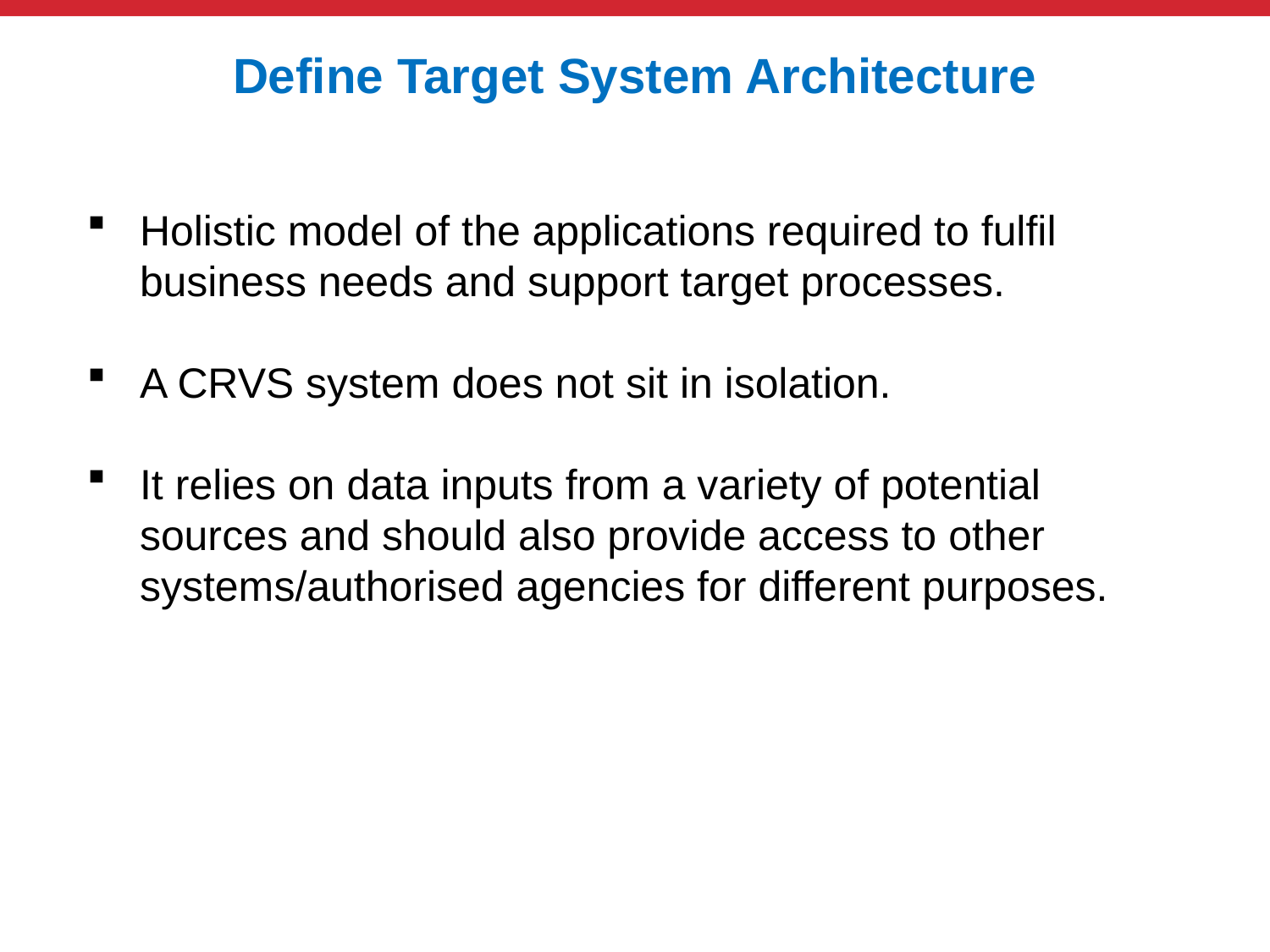

# Define Target System Architecture
Holistic model of the applications required to fulfil business needs and support target processes.

A CRVS system does not sit in isolation.

It relies on data inputs from a variety of potential sources and should also provide access to other systems/authorised agencies for different purposes.